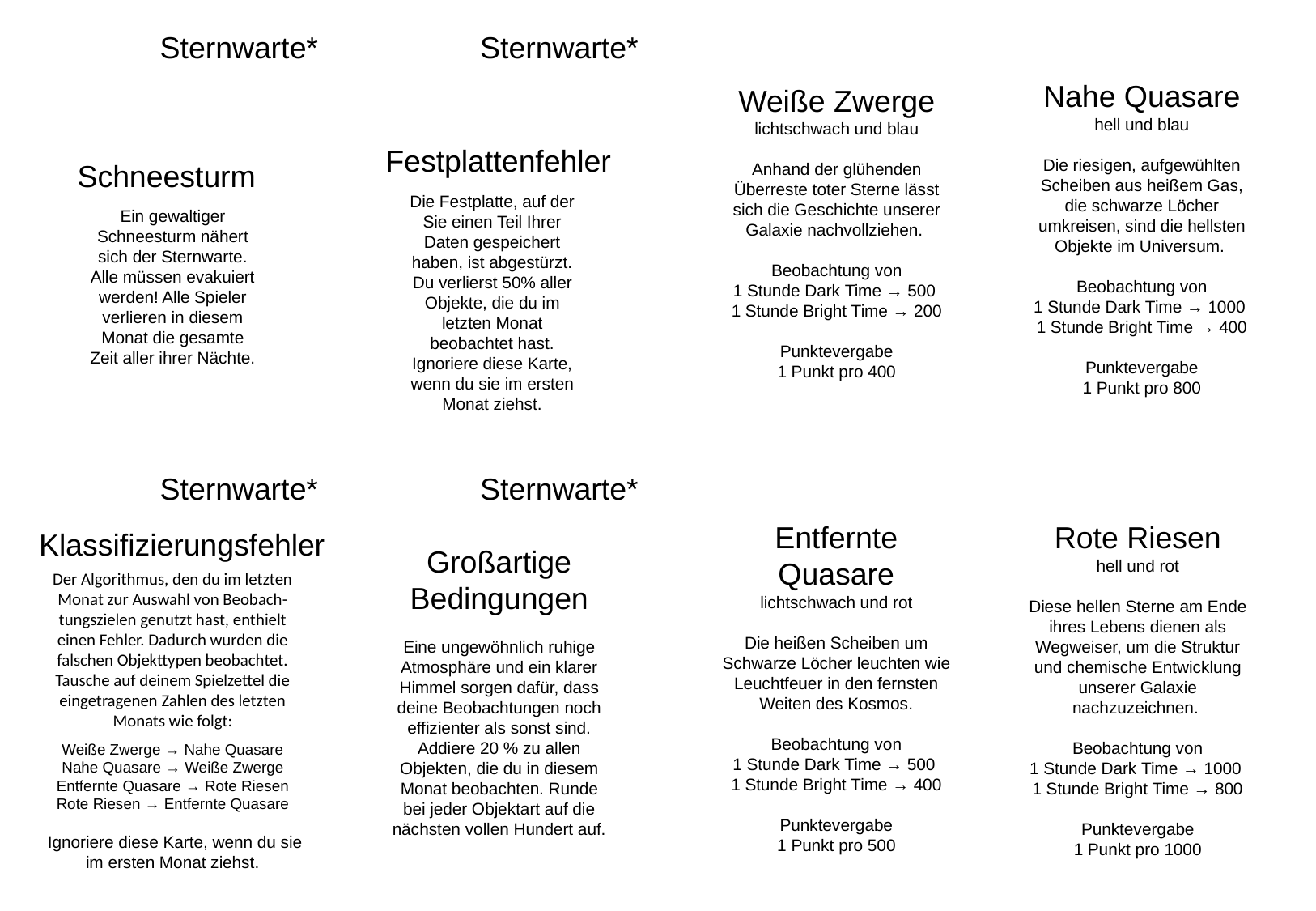

Sternwarte*

Schneesturm
Sternwarte*

Festplattenfehler
Die Festplatte, auf der Sie einen Teil Ihrer Daten gespeichert haben, ist abgestürzt. Du verlierst 50% aller Objekte, die du im letzten Monat beobachtet hast. Ignoriere diese Karte, wenn du sie im ersten Monat ziehst.
Nahe Quasare
hell und blau

Die riesigen, aufgewühlten Scheiben aus heißem Gas, die schwarze Löcher umkreisen, sind die hellsten Objekte im Universum.

Beobachtung von
1 Stunde Dark Time → 1000
1 Stunde Bright Time → 400

Punktevergabe
1 Punkt pro 800
Weiße Zwerge
lichtschwach und blau

Anhand der glühenden Überreste toter Sterne lässt sich die Geschichte unserer Galaxie nachvollziehen.

Beobachtung von
1 Stunde Dark Time → 500
1 Stunde Bright Time → 200

Punktevergabe
1 Punkt pro 400

Ein gewaltiger Schneesturm nähert sich der Sternwarte. Alle müssen evakuiert werden! Alle Spieler verlieren in diesem Monat die gesamte Zeit aller ihrer Nächte.
Sternwarte*
Klassifizierungsfehler

Der Algorithmus, den du im letzten Monat zur Auswahl von Beobach-tungszielen genutzt hast, enthielt einen Fehler. Dadurch wurden die falschen Objekttypen beobachtet. Tausche auf deinem Spielzettel die eingetragenen Zahlen des letzten Monats wie folgt:

Weiße Zwerge → Nahe Quasare
Nahe Quasare → Weiße Zwerge
Entfernte Quasare → Rote Riesen
Rote Riesen → Entfernte Quasare

 Ignoriere diese Karte, wenn du sie im ersten Monat ziehst.
Sternwarte*
Entfernte Quasare
lichtschwach und rot

Die heißen Scheiben um Schwarze Löcher leuchten wie Leuchtfeuer in den fernsten Weiten des Kosmos.

Beobachtung von
1 Stunde Dark Time → 500
1 Stunde Bright Time → 400

Punktevergabe
1 Punkt pro 500
Rote Riesen
hell und rot

Diese hellen Sterne am Ende ihres Lebens dienen als Wegweiser, um die Struktur und chemische Entwicklung unserer Galaxie nachzuzeichnen.

Beobachtung von
1 Stunde Dark Time → 1000
1 Stunde Bright Time → 800

Punktevergabe
1 Punkt pro 1000

Großartige Bedingungen

Eine ungewöhnlich ruhige Atmosphäre und ein klarer Himmel sorgen dafür, dass deine Beobachtungen noch effizienter als sonst sind. Addiere 20 % zu allen Objekten, die du in diesem Monat beobachten. Runde bei jeder Objektart auf die nächsten vollen Hundert auf.